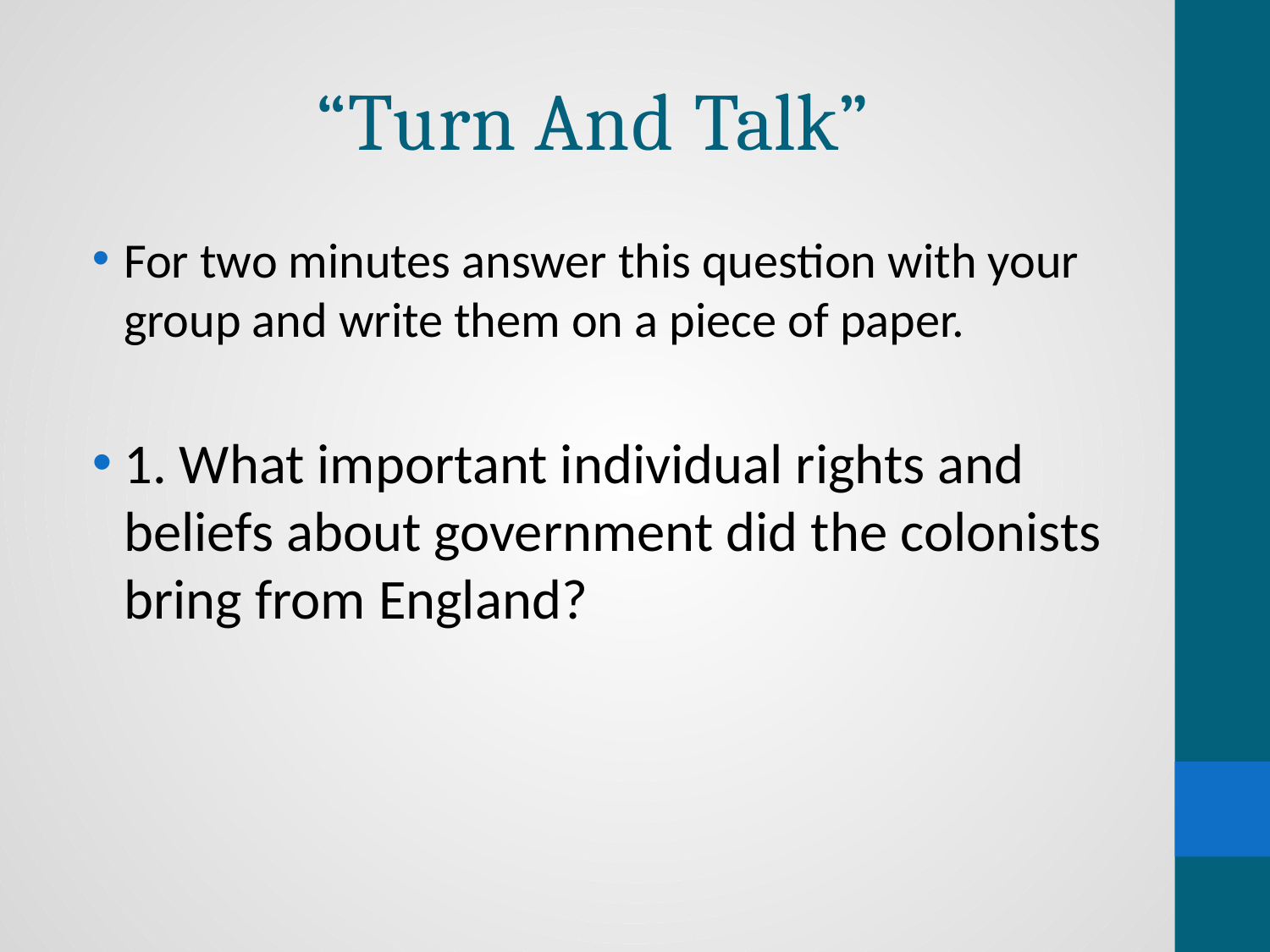

# “Turn And Talk”
For two minutes answer this question with your group and write them on a piece of paper.

1. What important individual rights and beliefs about government did the colonists bring from England?